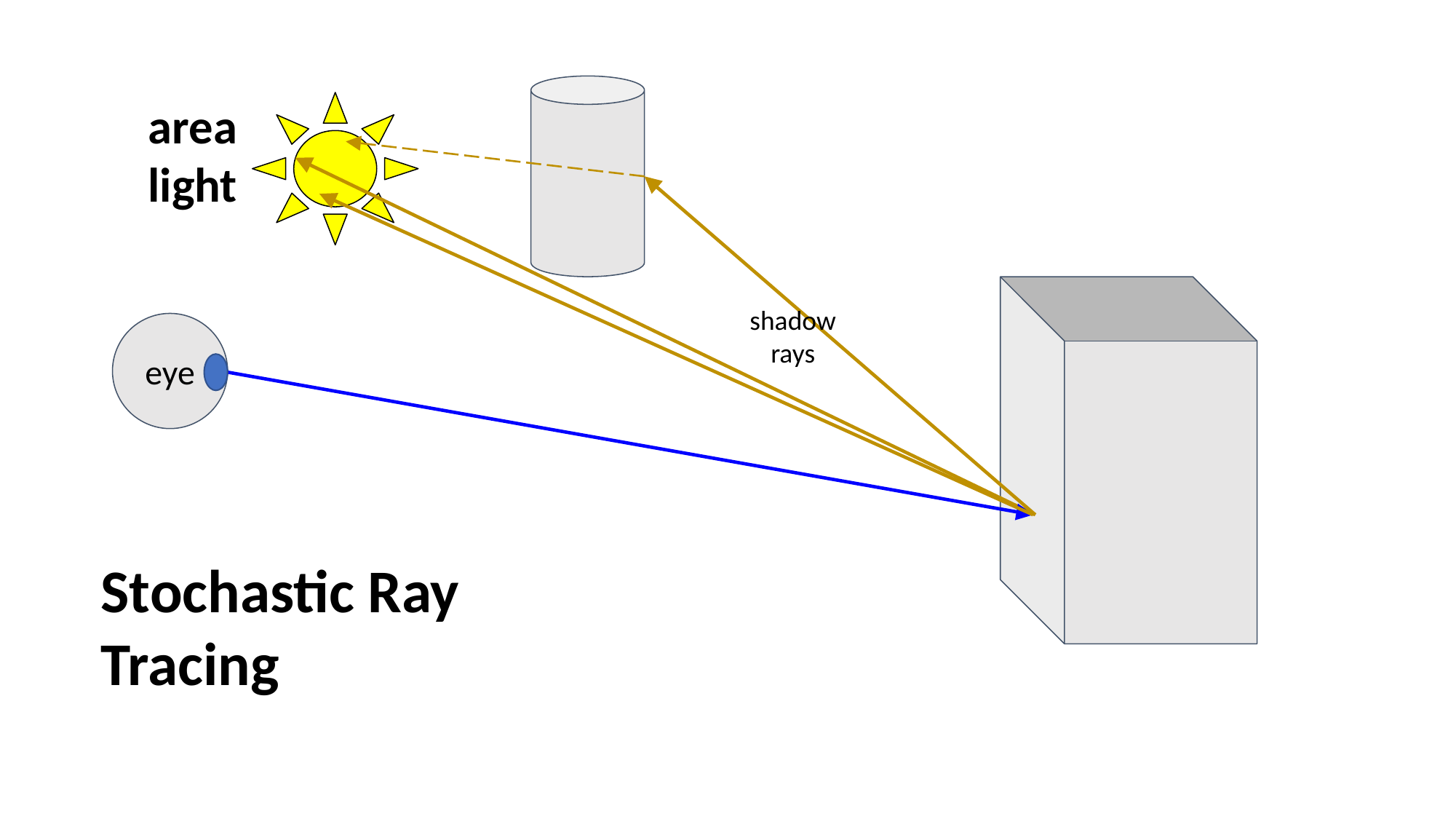

area light

shadow rays
eye

Stochastic Ray Tracing